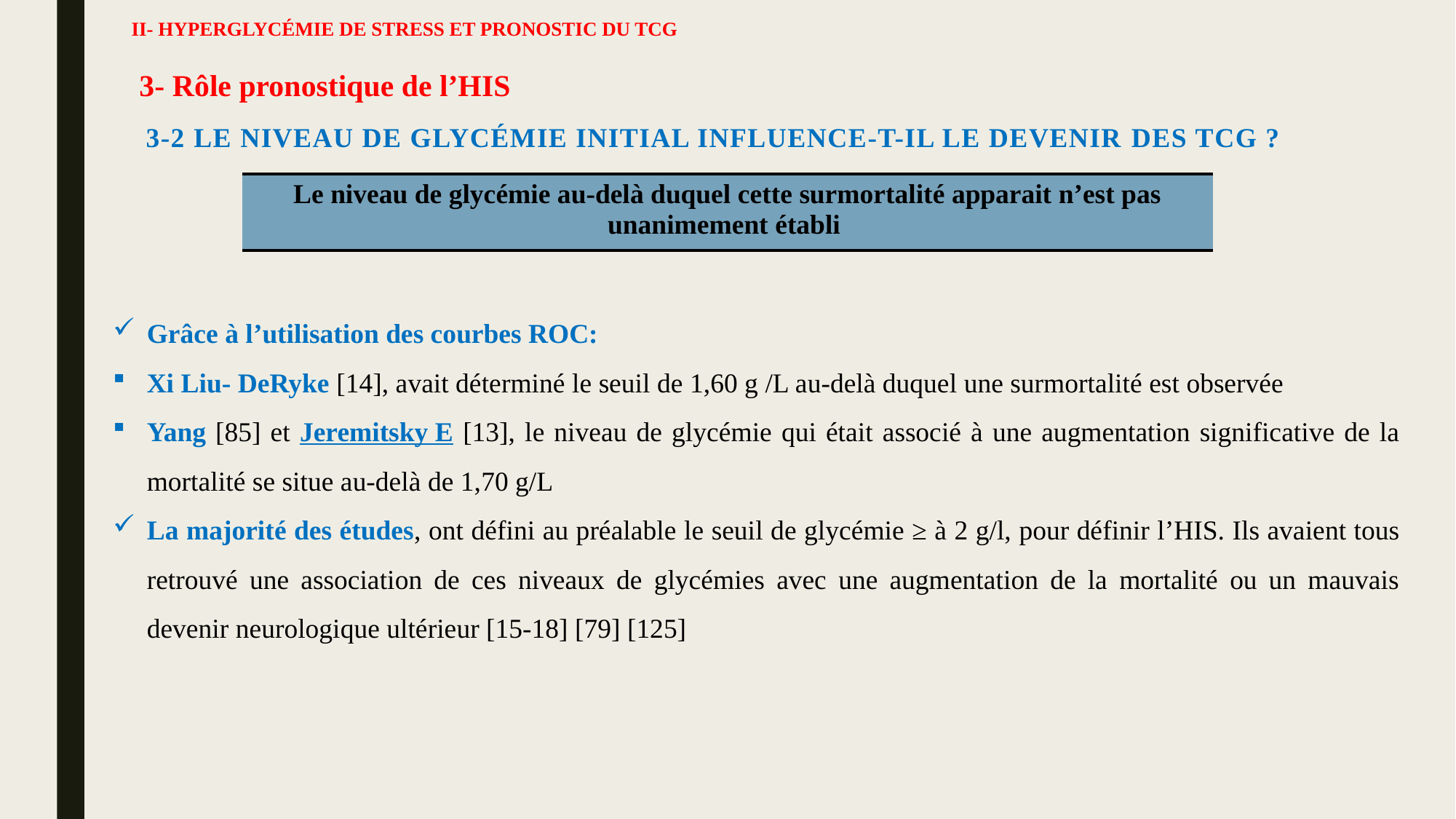

# II- Hyperglycémie de stress et pronostic du TCG
3- Rôle pronostique de l’HIS
3-2 Le niveau de glycémie initial influence-t-il le devenir des TCG ?
| Le niveau de glycémie au-delà duquel cette surmortalité apparait n’est pas unanimement établi |
| --- |
Grâce à l’utilisation des courbes ROC:
Xi Liu- DeRyke [14], avait déterminé le seuil de 1,60 g /L au-delà duquel une surmortalité est observée
Yang [85] et Jeremitsky E [13], le niveau de glycémie qui était associé à une augmentation significative de la mortalité se situe au-delà de 1,70 g/L
La majorité des études, ont défini au préalable le seuil de glycémie ≥ à 2 g/l, pour définir l’HIS. Ils avaient tous retrouvé une association de ces niveaux de glycémies avec une augmentation de la mortalité ou un mauvais devenir neurologique ultérieur [15-18] [79] [125]